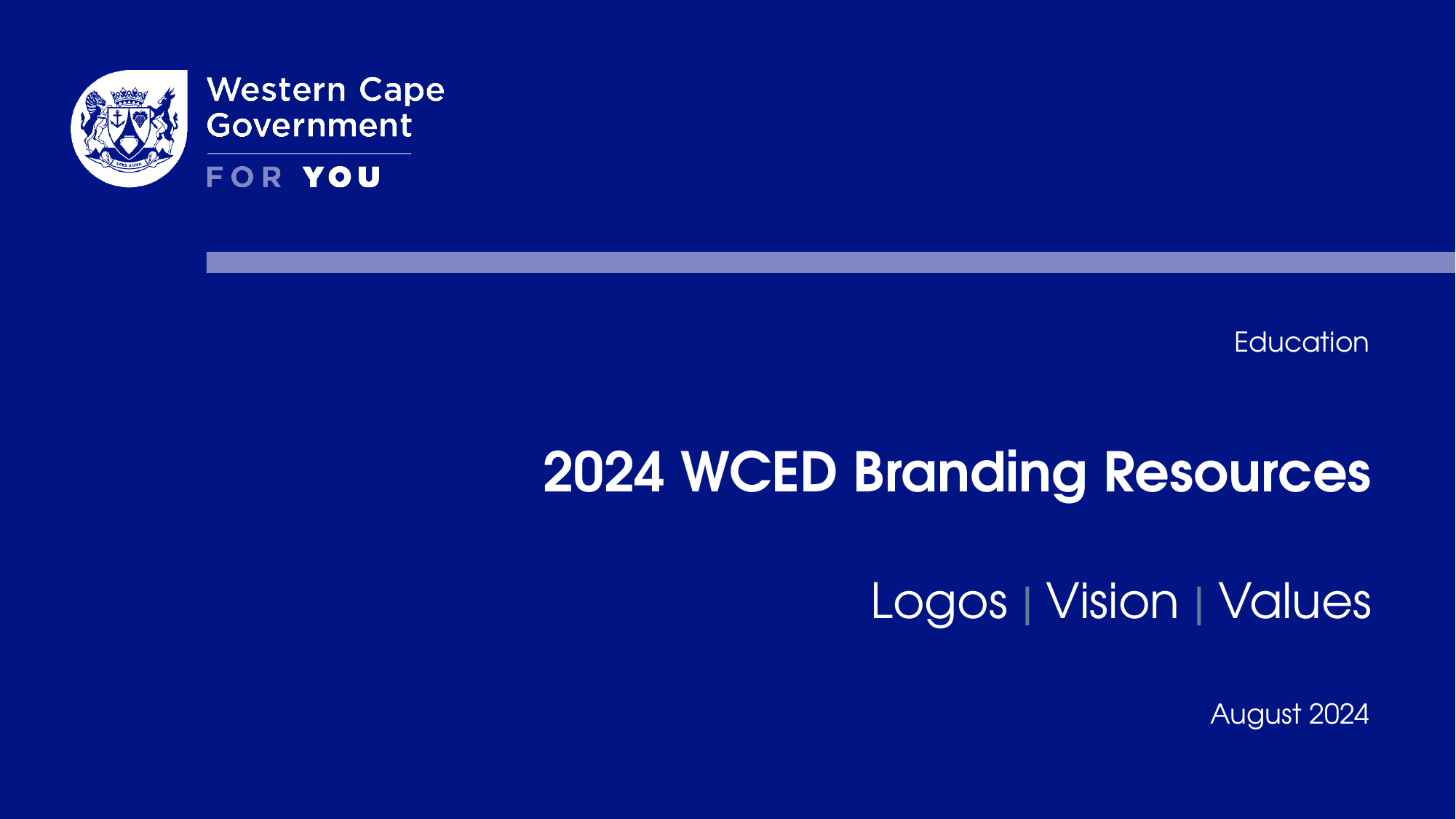

Education
2024 WCED Branding Resources

Logos | Vision | Values
August 2024